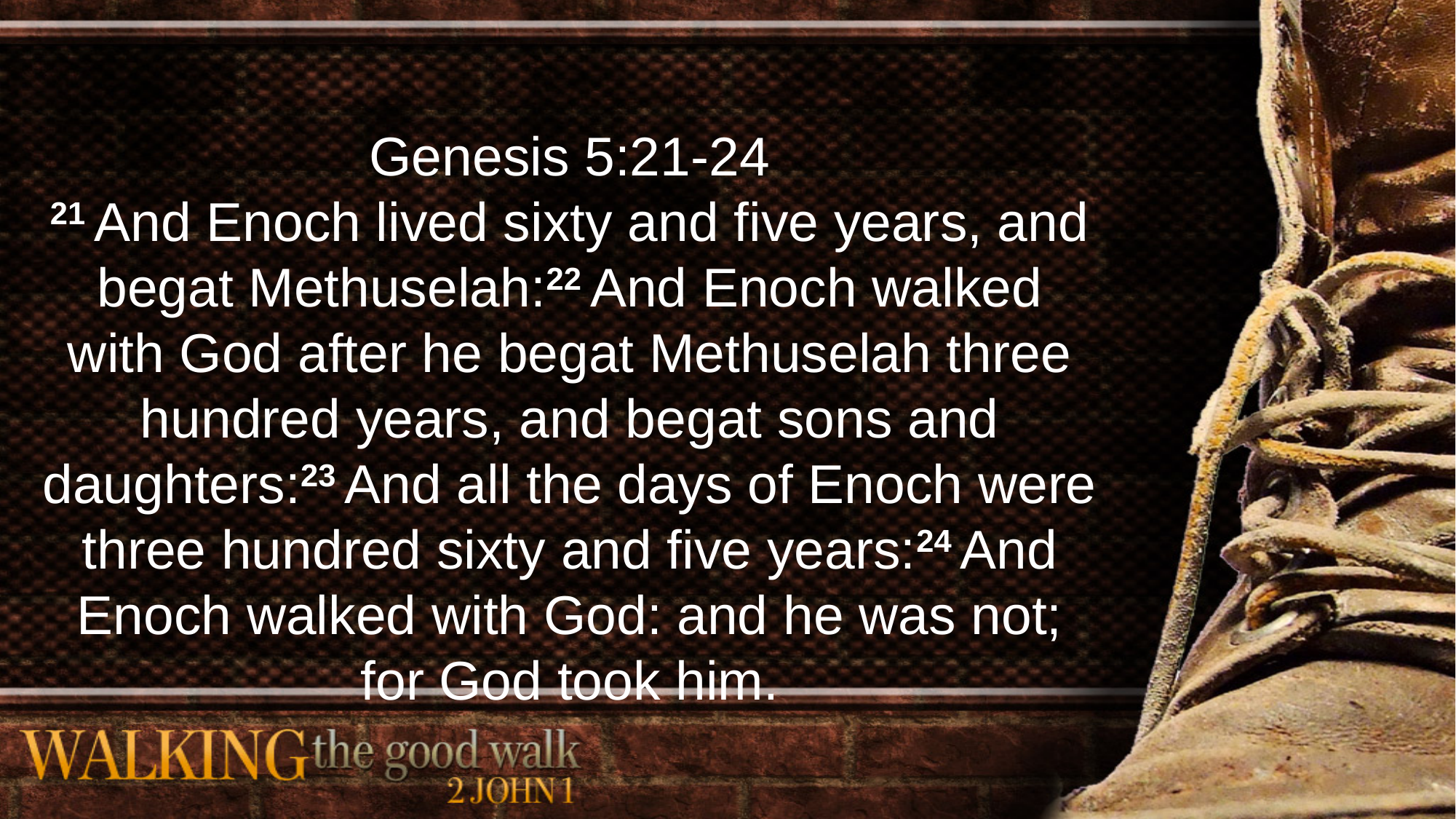

Genesis 5:21-24
21 And Enoch lived sixty and five years, and begat Methuselah:22 And Enoch walked with God after he begat Methuselah three hundred years, and begat sons and daughters:23 And all the days of Enoch were three hundred sixty and five years:24 And Enoch walked with God: and he was not; for God took him.